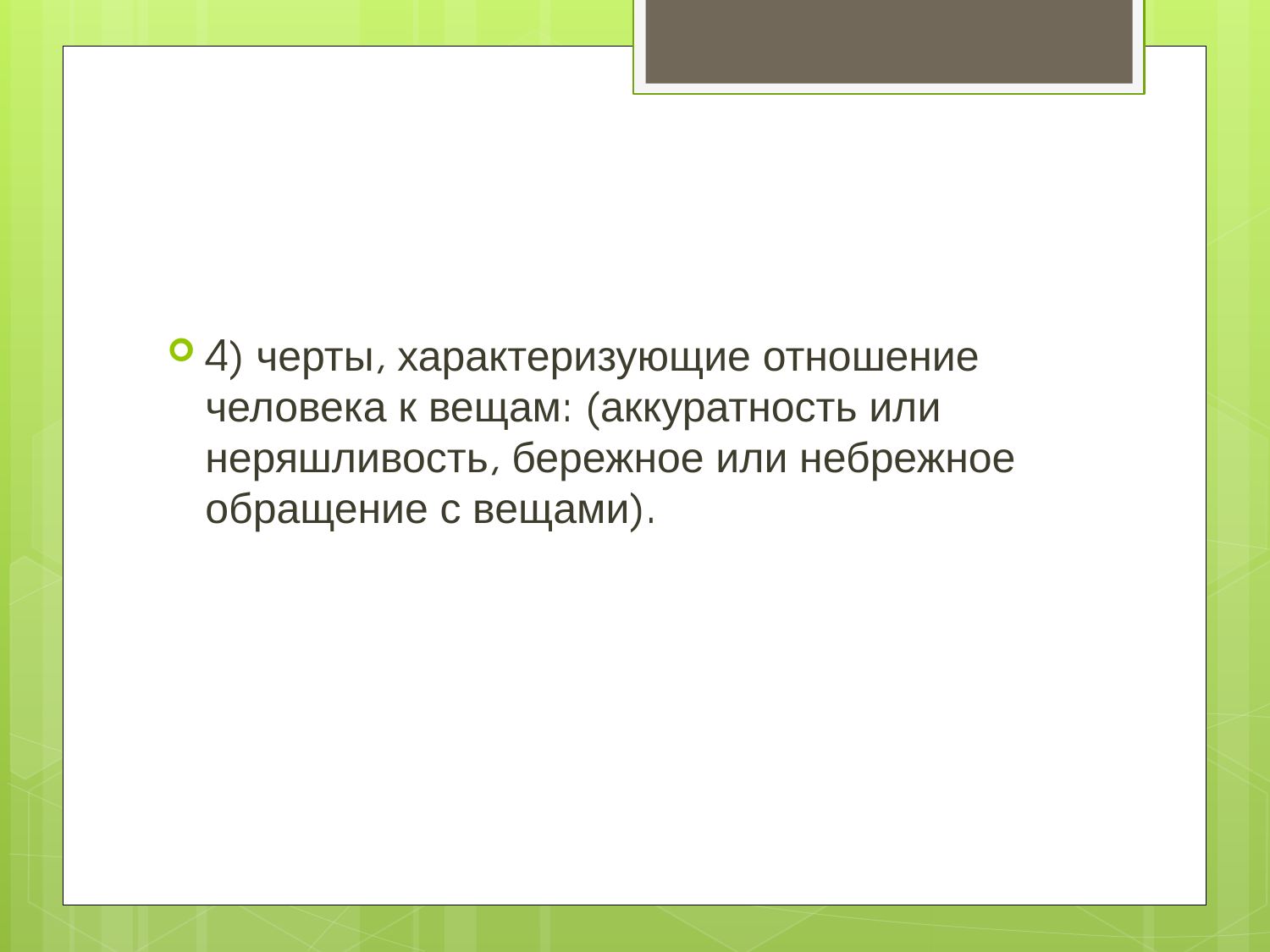

#
4) черты, характеризующие отношение человека к вещам: (аккуратность или неряшливость, бережное или небрежное обращение с вещами).